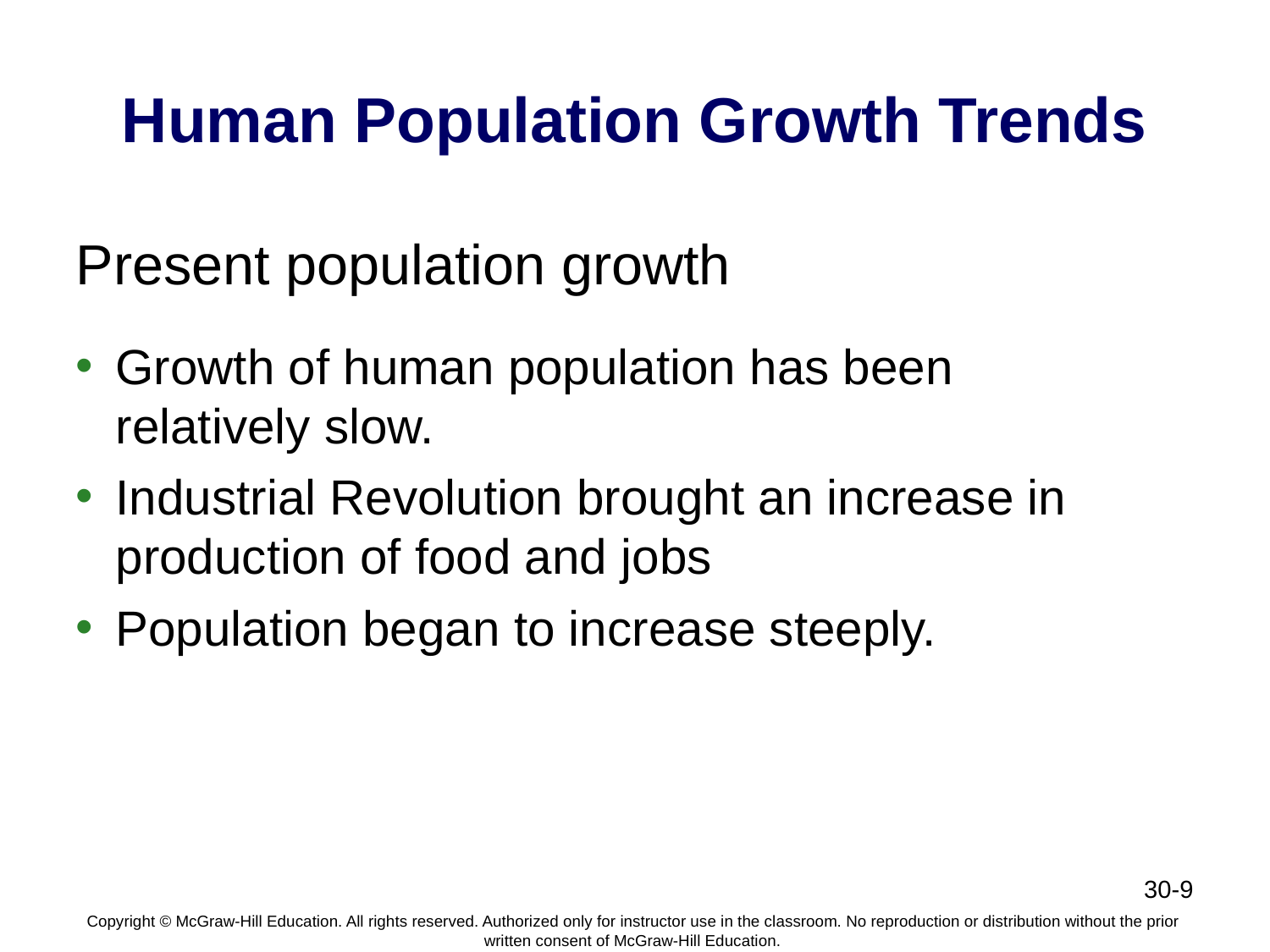

# Human Population Growth Trends
Present population growth
Growth of human population has been relatively slow.
Industrial Revolution brought an increase in production of food and jobs
Population began to increase steeply.